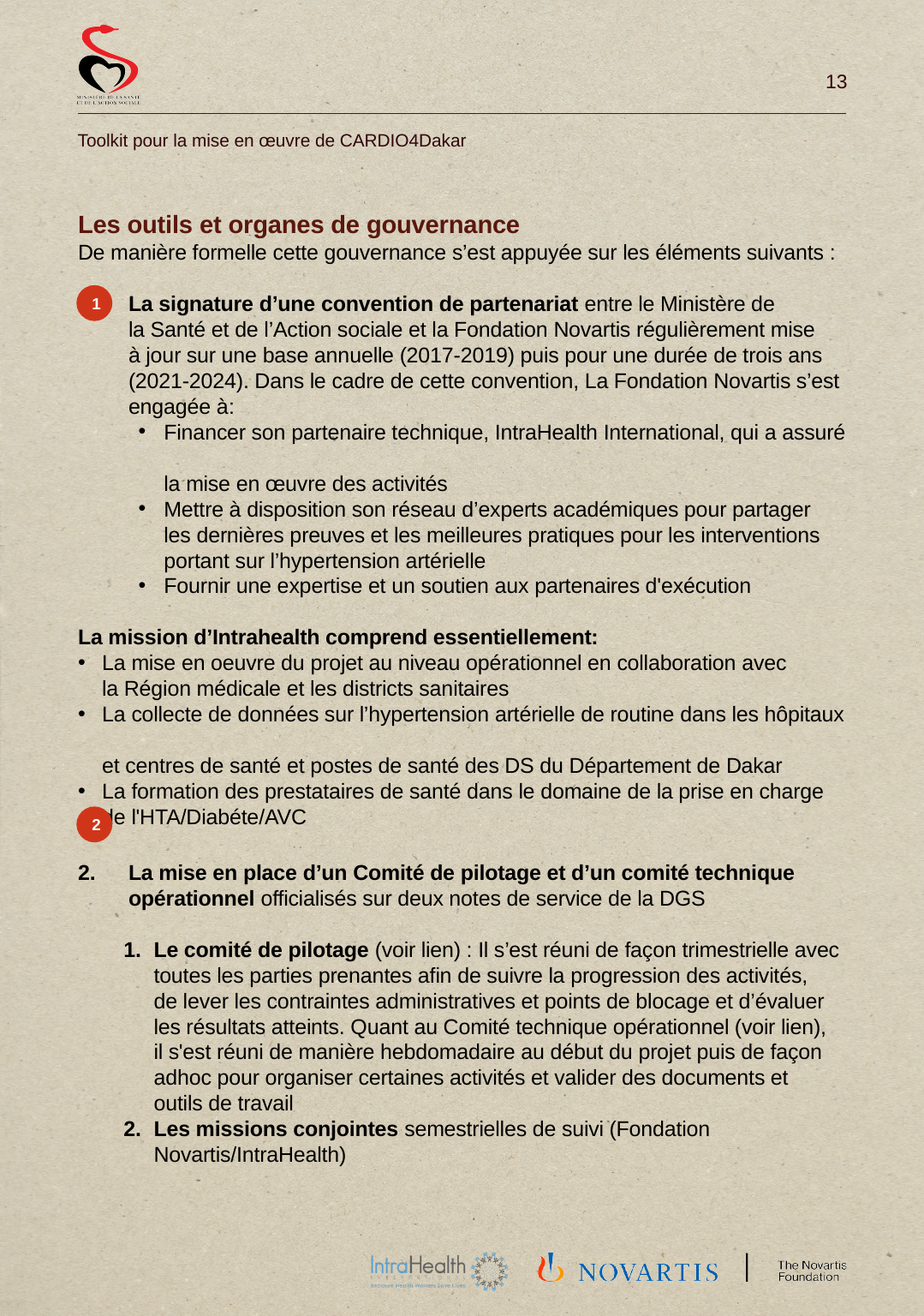

Les outils et organes de gouvernance
De manière formelle cette gouvernance s’est appuyée sur les éléments suivants :

La signature d’une convention de partenariat entre le Ministère de
la Santé et de l’Action sociale et la Fondation Novartis régulièrement mise
à jour sur une base annuelle (2017-2019) puis pour une durée de trois ans (2021-2024). Dans le cadre de cette convention, La Fondation Novartis s’est engagée à:
Financer son partenaire technique, IntraHealth International, qui a assuré
la mise en œuvre des activités
Mettre à disposition son réseau d’experts académiques pour partager
les dernières preuves et les meilleures pratiques pour les interventions portant sur l’hypertension artérielle
Fournir une expertise et un soutien aux partenaires d'exécution

La mission d’Intrahealth comprend essentiellement:
La mise en oeuvre du projet au niveau opérationnel en collaboration avec
la Région médicale et les districts sanitaires
La collecte de données sur l’hypertension artérielle de routine dans les hôpitaux
et centres de santé et postes de santé des DS du Département de Dakar
La formation des prestataires de santé dans le domaine de la prise en charge de l'HTA/Diabéte/AVC

La mise en place d’un Comité de pilotage et d’un comité technique opérationnel officialisés sur deux notes de service de la DGS

Le comité de pilotage (voir lien) : Il s’est réuni de façon trimestrielle avec toutes les parties prenantes afin de suivre la progression des activités,
de lever les contraintes administratives et points de blocage et d’évaluer les résultats atteints. Quant au Comité technique opérationnel (voir lien),
il s'est réuni de manière hebdomadaire au début du projet puis de façon adhoc pour organiser certaines activités et valider des documents et
outils de travail
Les missions conjointes semestrielles de suivi (Fondation Novartis/IntraHealth)

1
2